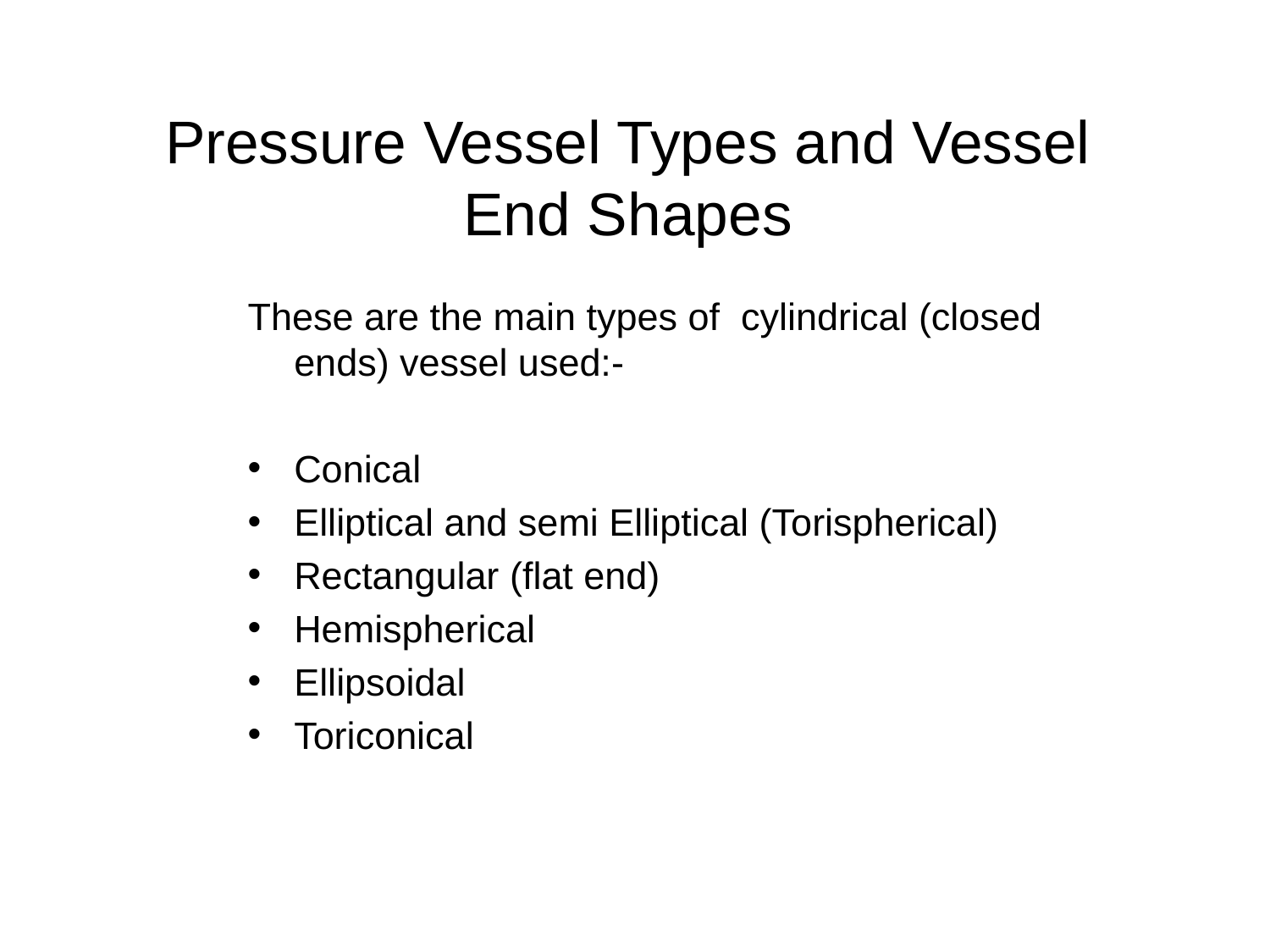

# Pressure Vessel Types and Vessel End Shapes
These are the main types of  cylindrical (closed ends) vessel used:-

Conical
Elliptical and semi Elliptical (Torispherical)
Rectangular (flat end)
Hemispherical
Ellipsoidal
Toriconical